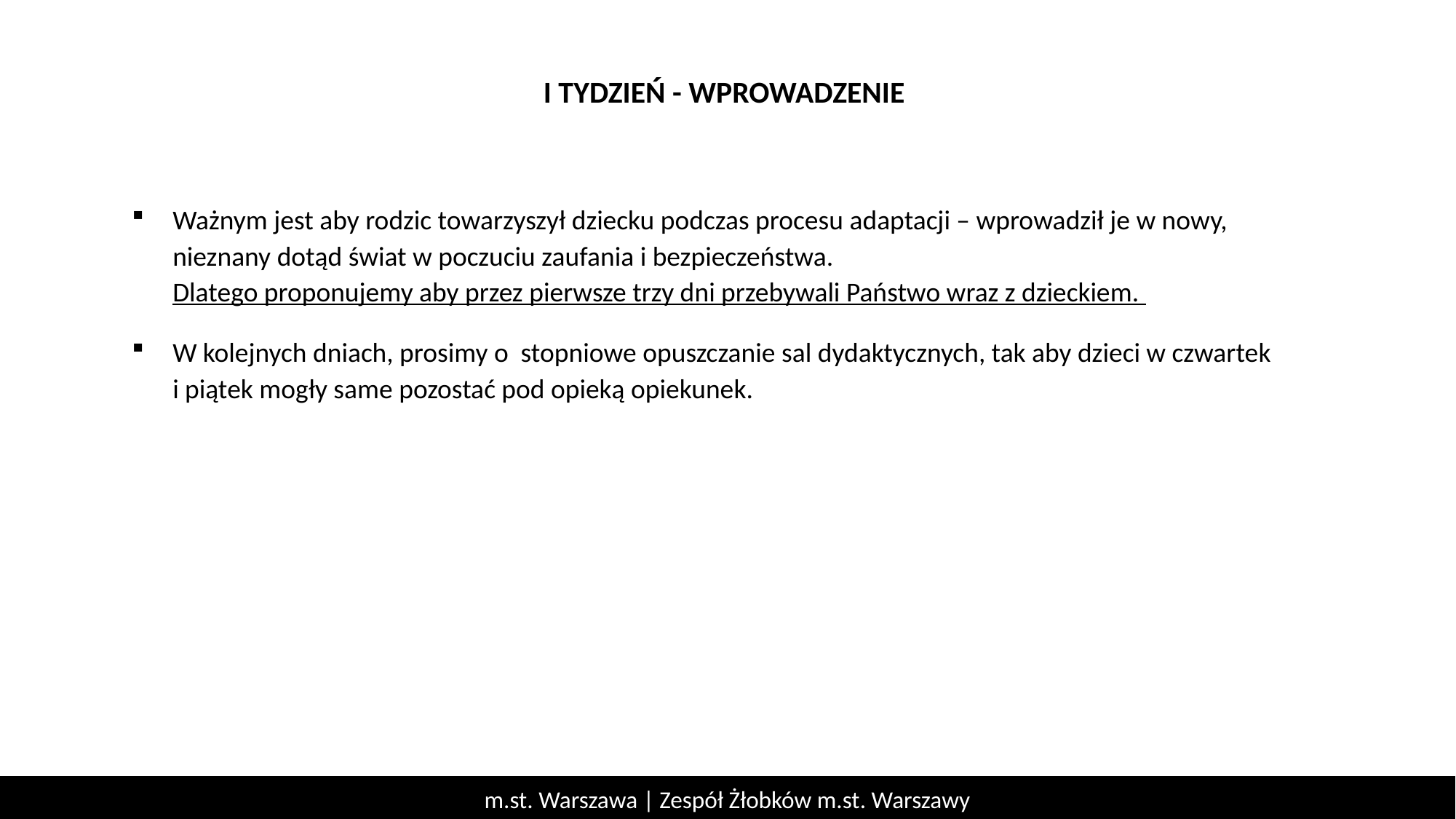

I TYDZIEŃ - WPROWADZENIE
Ważnym jest aby rodzic towarzyszył dziecku podczas procesu adaptacji – wprowadził je w nowy, nieznany dotąd świat w poczuciu zaufania i bezpieczeństwa.
Dlatego proponujemy aby przez pierwsze trzy dni przebywali Państwo wraz z dzieckiem.
W kolejnych dniach, prosimy o  stopniowe opuszczanie sal dydaktycznych, tak aby dzieci w czwartek
i piątek mogły same pozostać pod opieką opiekunek.

m.st. Warszawa | Zespół Żłobków m.st. Warszawy